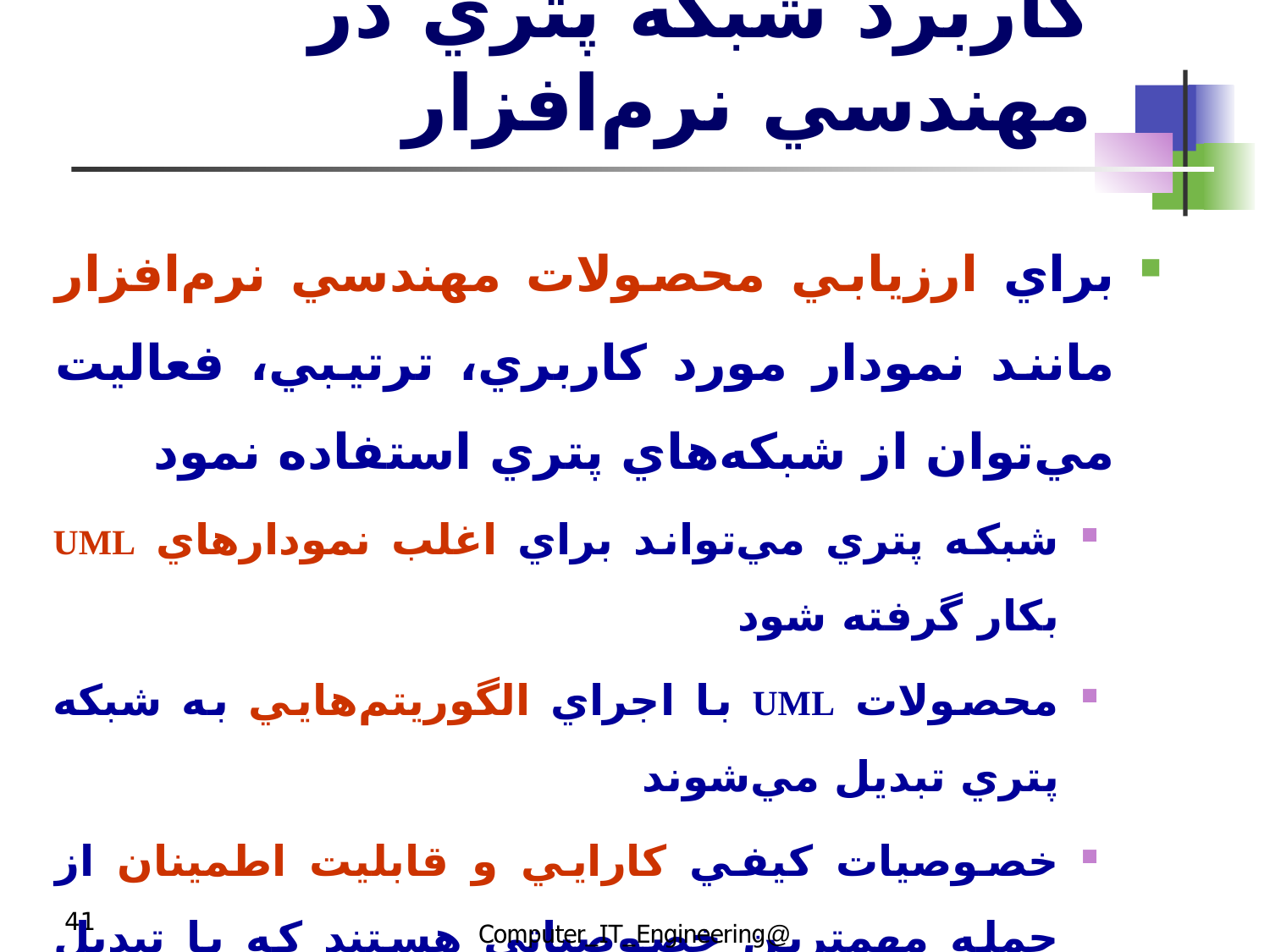

# كاربرد شبكه پتري در مهندسي نرم‌افزار
براي ارزيابي محصولات مهندسي نرم‌افزار مانند نمودار مورد كاربري، ترتيبي، فعاليت مي‌توان از شبكه‌هاي پتري استفاده نمود
شبكه پتري مي‌تواند براي اغلب نمودارهاي UML بكار گرفته شود
محصولات UML با اجراي الگوريتم‌هايي به شبكه پتري تبديل مي‌شوند
خصوصيات كيفي كارايي و قابليت اطمينان از جمله مهمترين خصوصياتي هستند كه با تبديل نمودارها به شبكه پتري به‌صورت كمي مورد ارزيابي قرار مي‌گيرند
41
@Computer_IT_Engineering